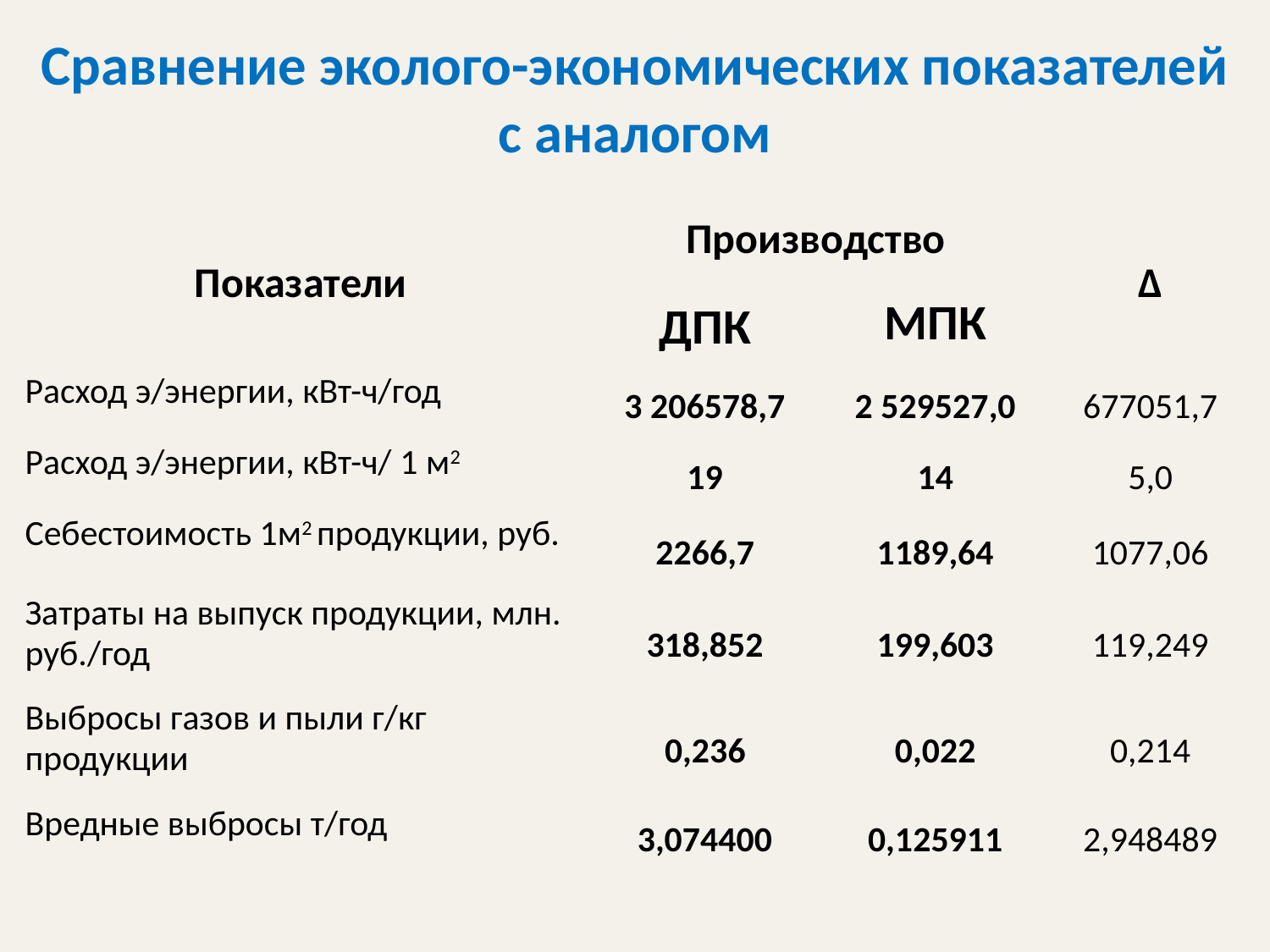

# Сравнение эколого-экономических показателей с аналогом
| Показатели | Производство |  | ∆ |
| --- | --- | --- | --- |
|  | ДПК | МПК |  |
| Расход э/энергии, кВт-ч/год | 3 206578,7 | 2 529527,0 | 677051,7 |
| Расход э/энергии, кВт-ч/ 1 м2 | 19 | 14 | 5,0 |
| Себестоимость 1м2 продукции, руб. | 2266,7 | 1189,64 | 1077,06 |
| Затраты на выпуск продукции, млн. руб./год | 318,852 | 199,603 | 119,249 |
| Выбросы газов и пыли г/кг продукции | 0,236 | 0,022 | 0,214 |
| Вредные выбросы т/год | 3,074400 | 0,125911 | 2,948489 |
8